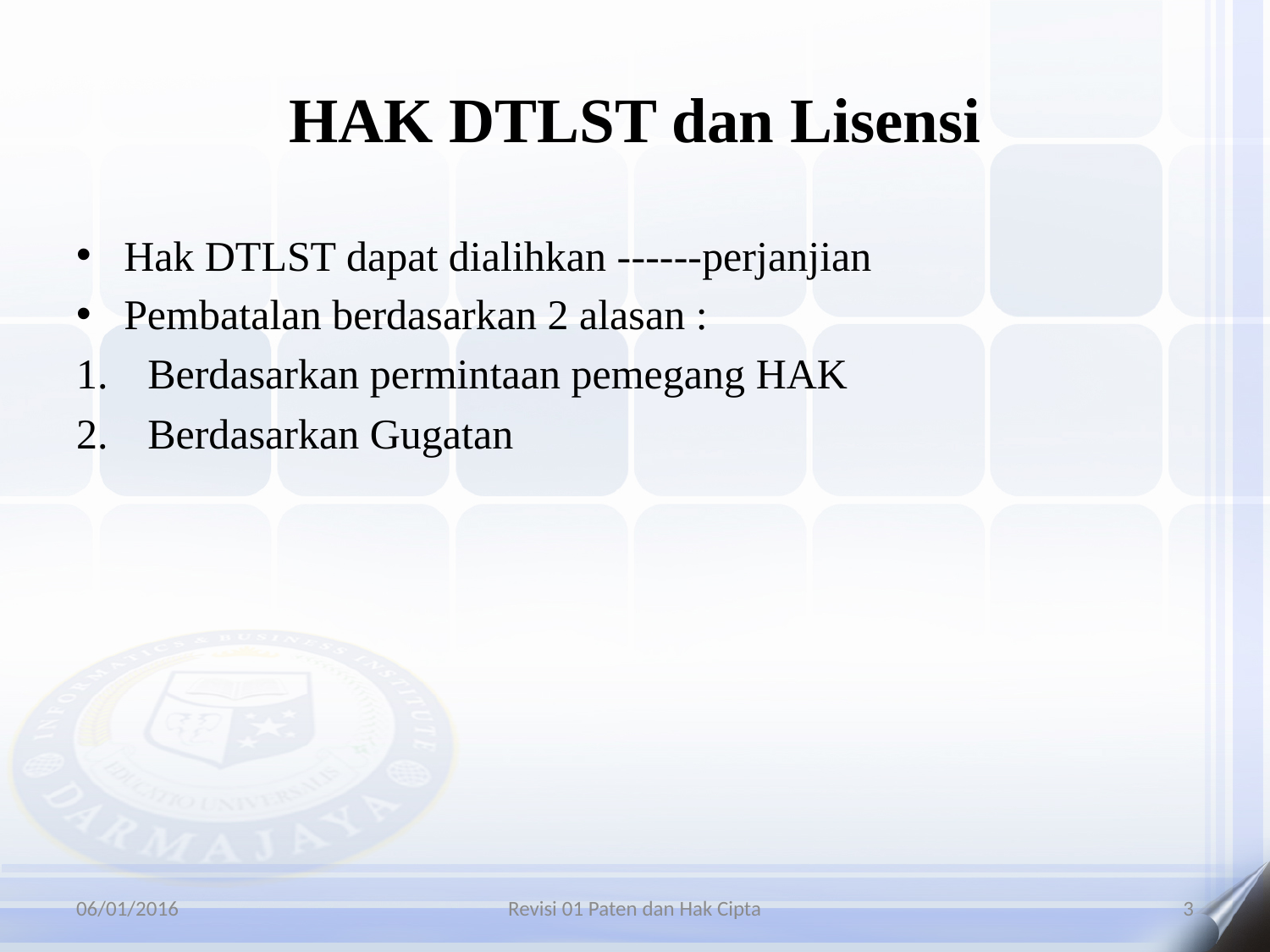

# HAK DTLST dan Lisensi
Hak DTLST dapat dialihkan ------perjanjian
Pembatalan berdasarkan 2 alasan :
Berdasarkan permintaan pemegang HAK
Berdasarkan Gugatan
06/01/2016
Revisi 01 Paten dan Hak Cipta
3